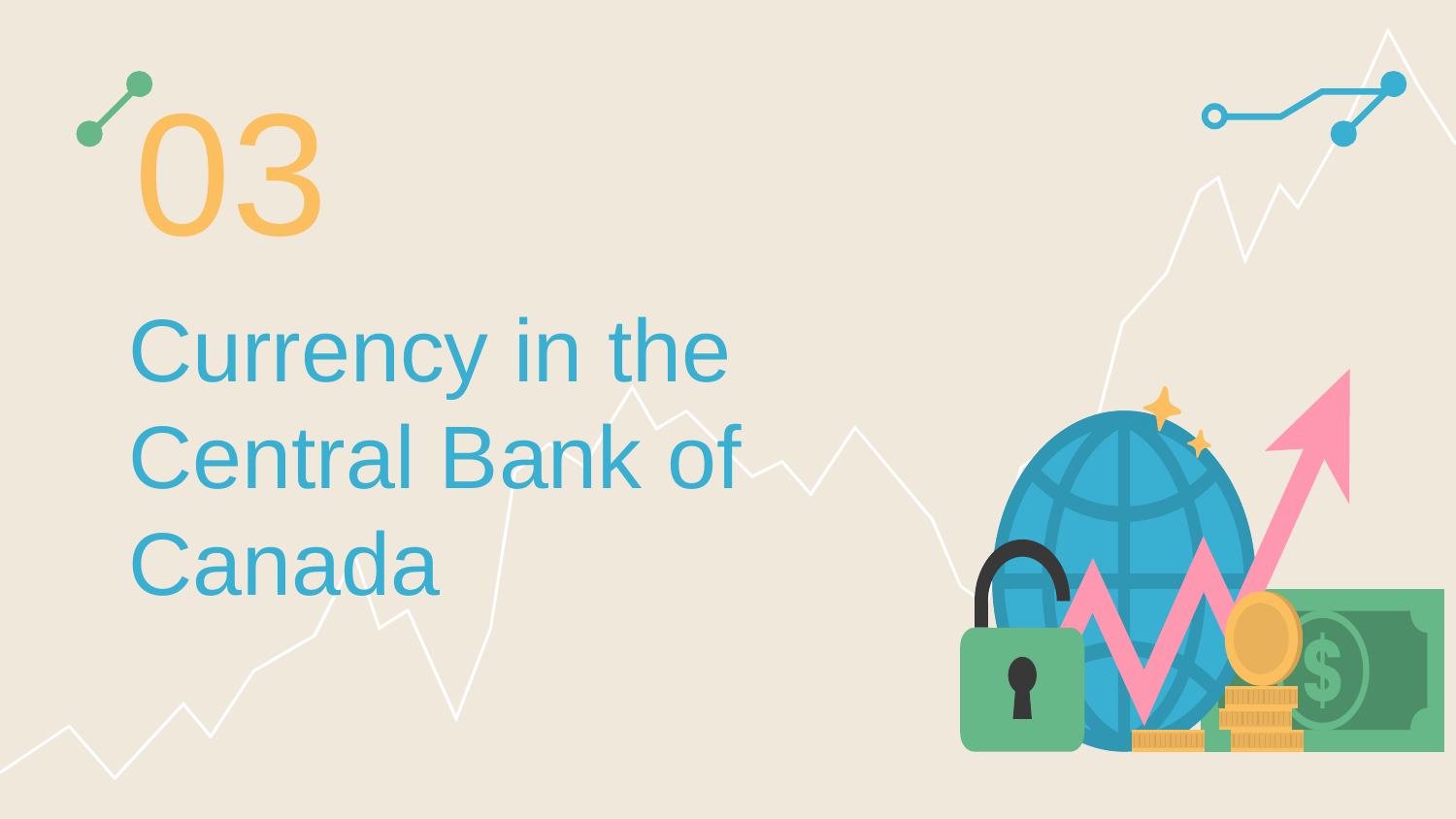

03

# Currency in the Central Bank of Canada